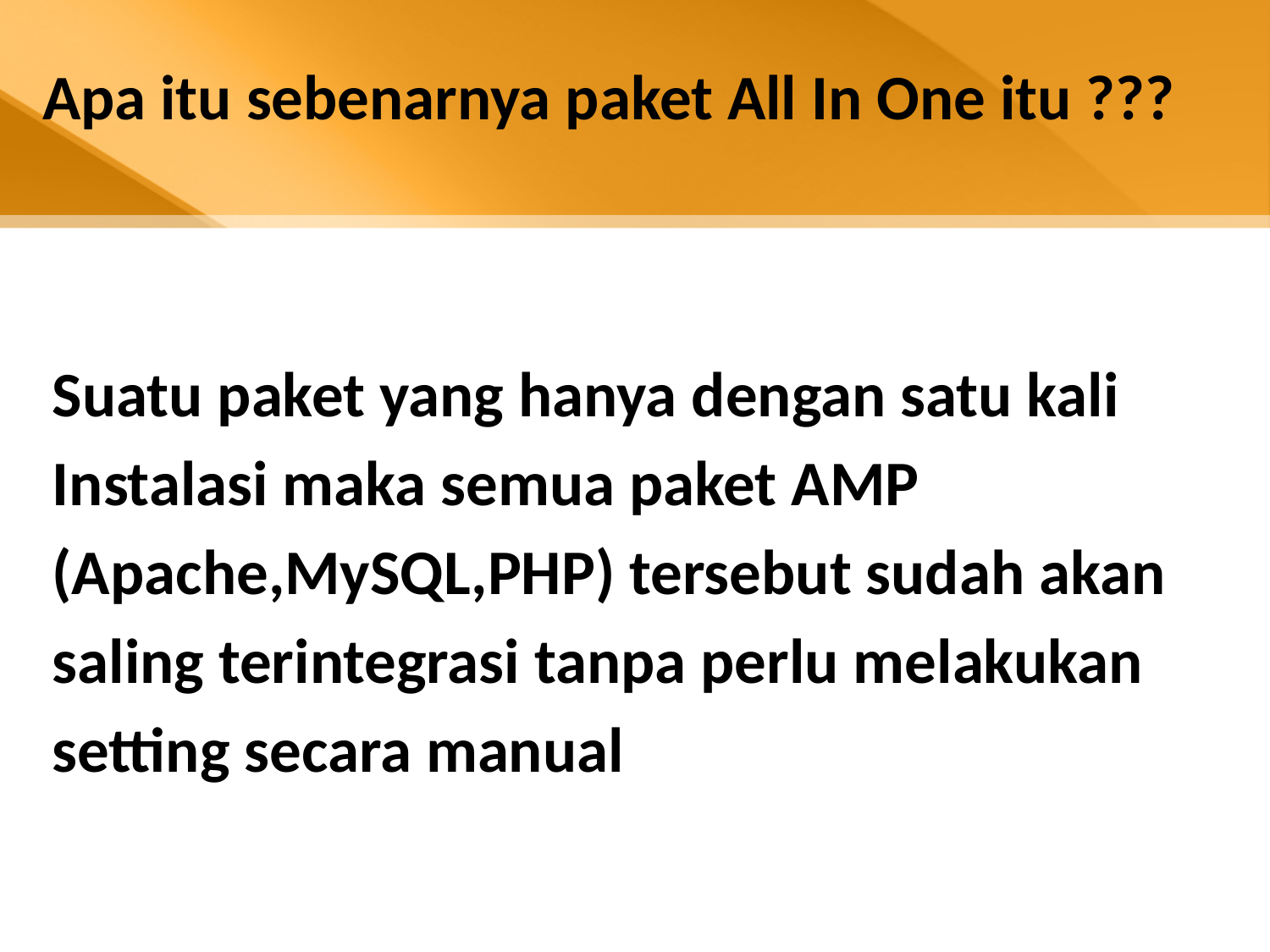

Apa itu sebenarnya paket All In One itu ???

Suatu paket yang hanya dengan satu kali
Instalasi maka semua paket AMP
(Apache,MySQL,PHP) tersebut sudah akan
saling terintegrasi tanpa perlu melakukan
setting secara manual